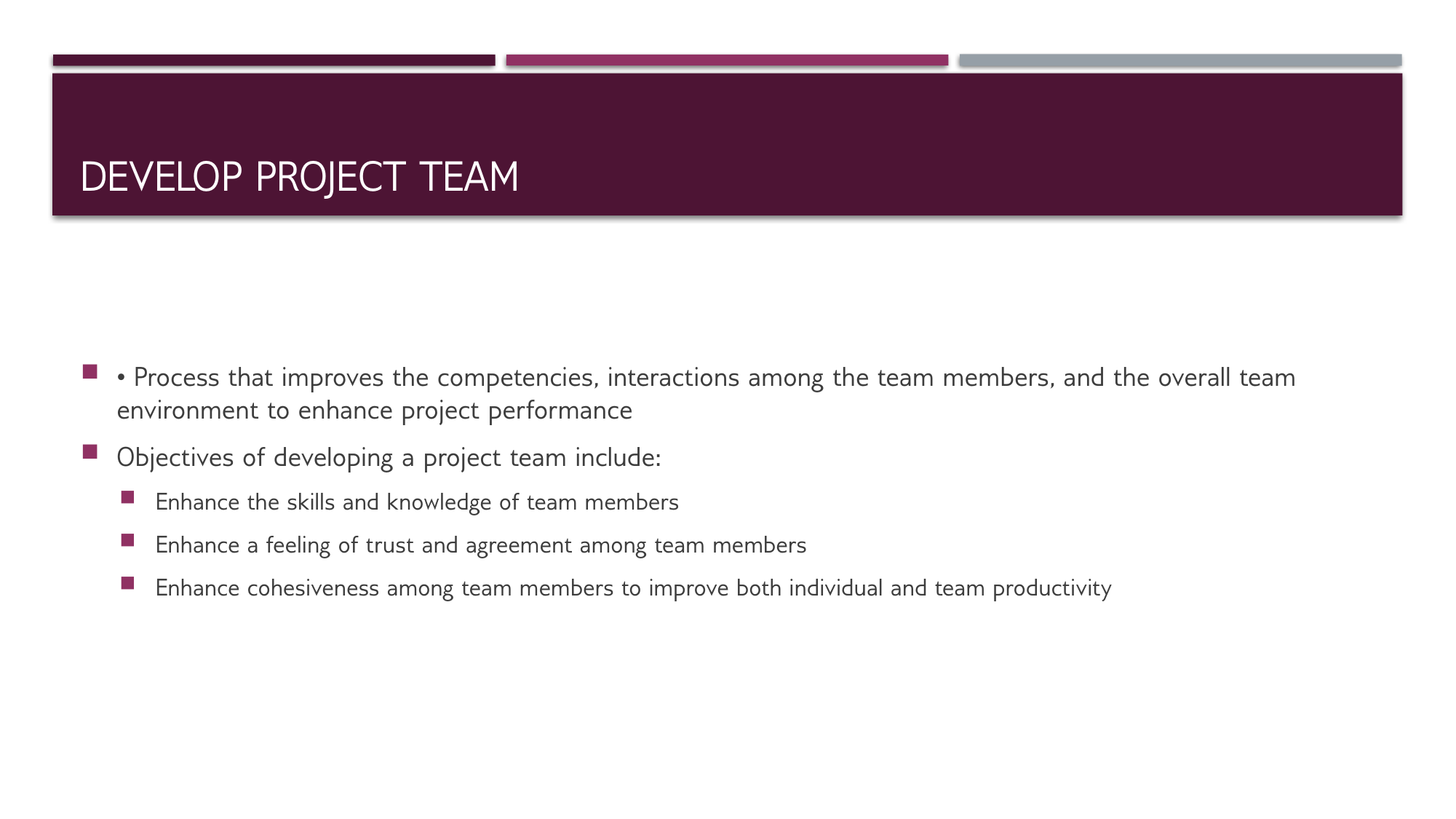

# Develop project team
• Process that improves the competencies, interactions among the team members, and the overall team environment to enhance project performance
Objectives of developing a project team include:
Enhance the skills and knowledge of team members
Enhance a feeling of trust and agreement among team members
Enhance cohesiveness among team members to improve both individual and team productivity